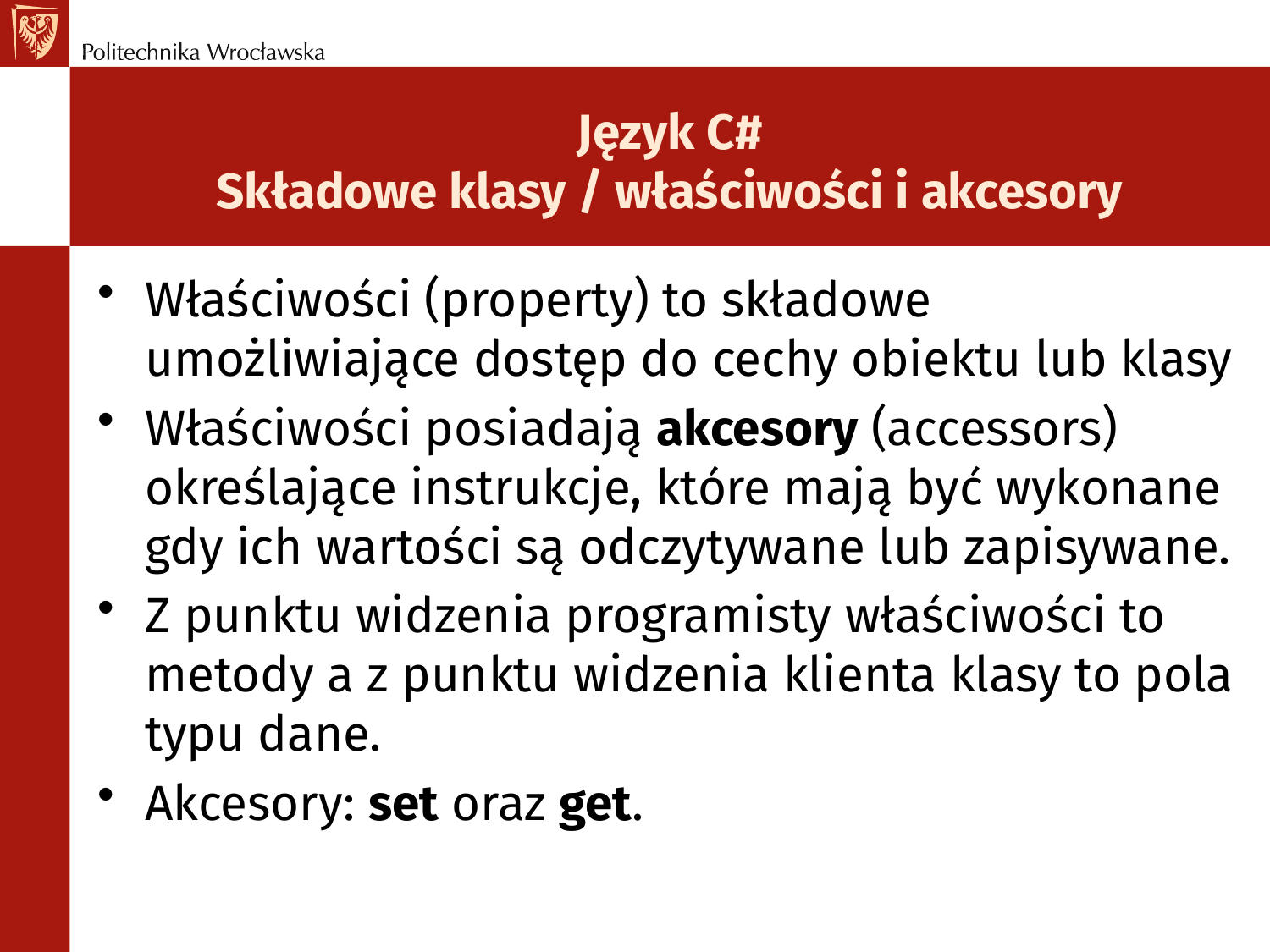

# Język C# Składowe klasy / właściwości i akcesory
Właściwości (property) to składowe umożliwiające dostęp do cechy obiektu lub klasy
Właściwości posiadają akcesory (accessors) określające instrukcje, które mają być wykonane gdy ich wartości są odczytywane lub zapisywane.
Z punktu widzenia programisty właściwości to metody a z punktu widzenia klienta klasy to pola typu dane.
Akcesory: set oraz get.